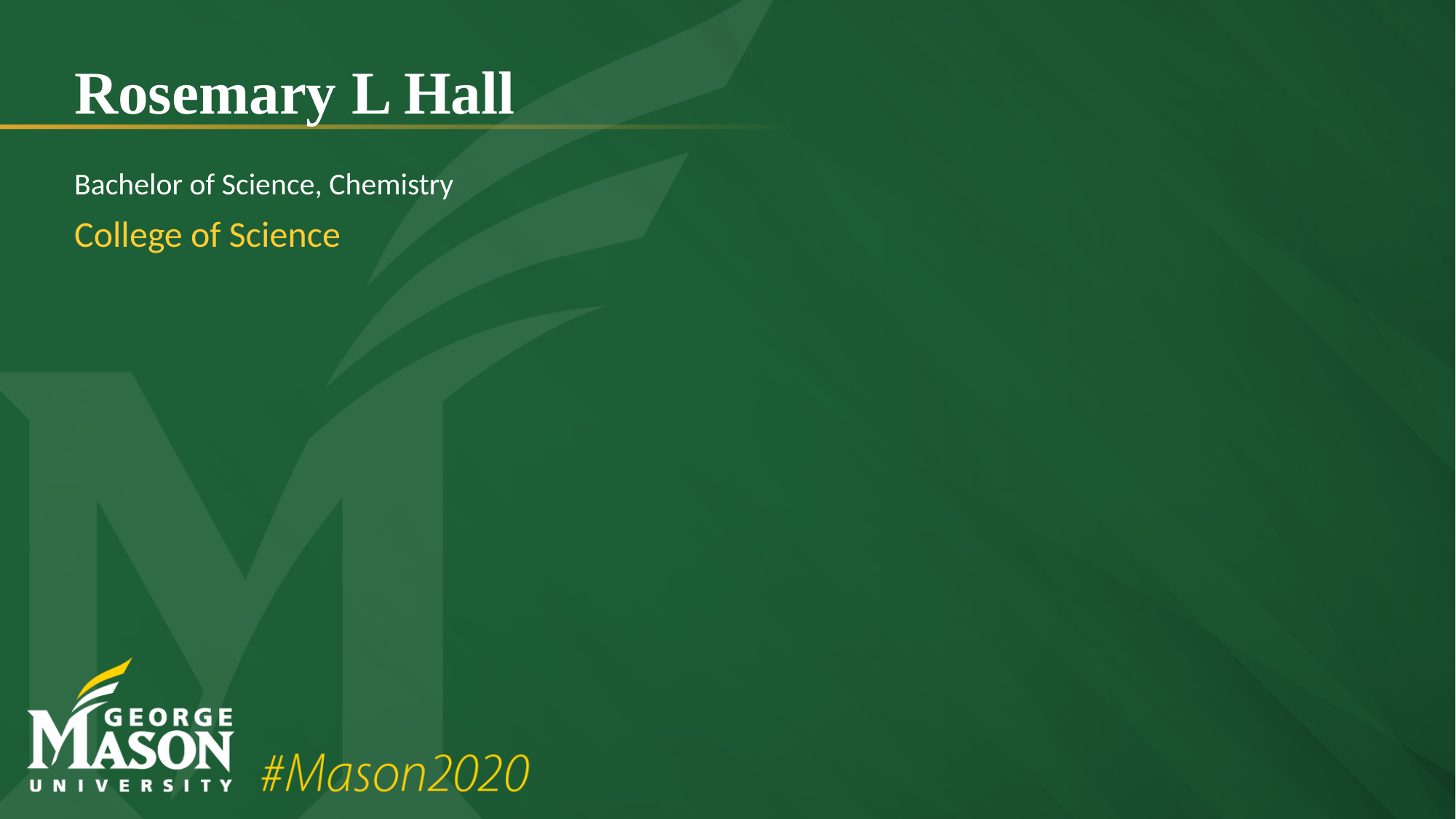

# Rosemary L Hall
Bachelor of Science, Chemistry
College of Science